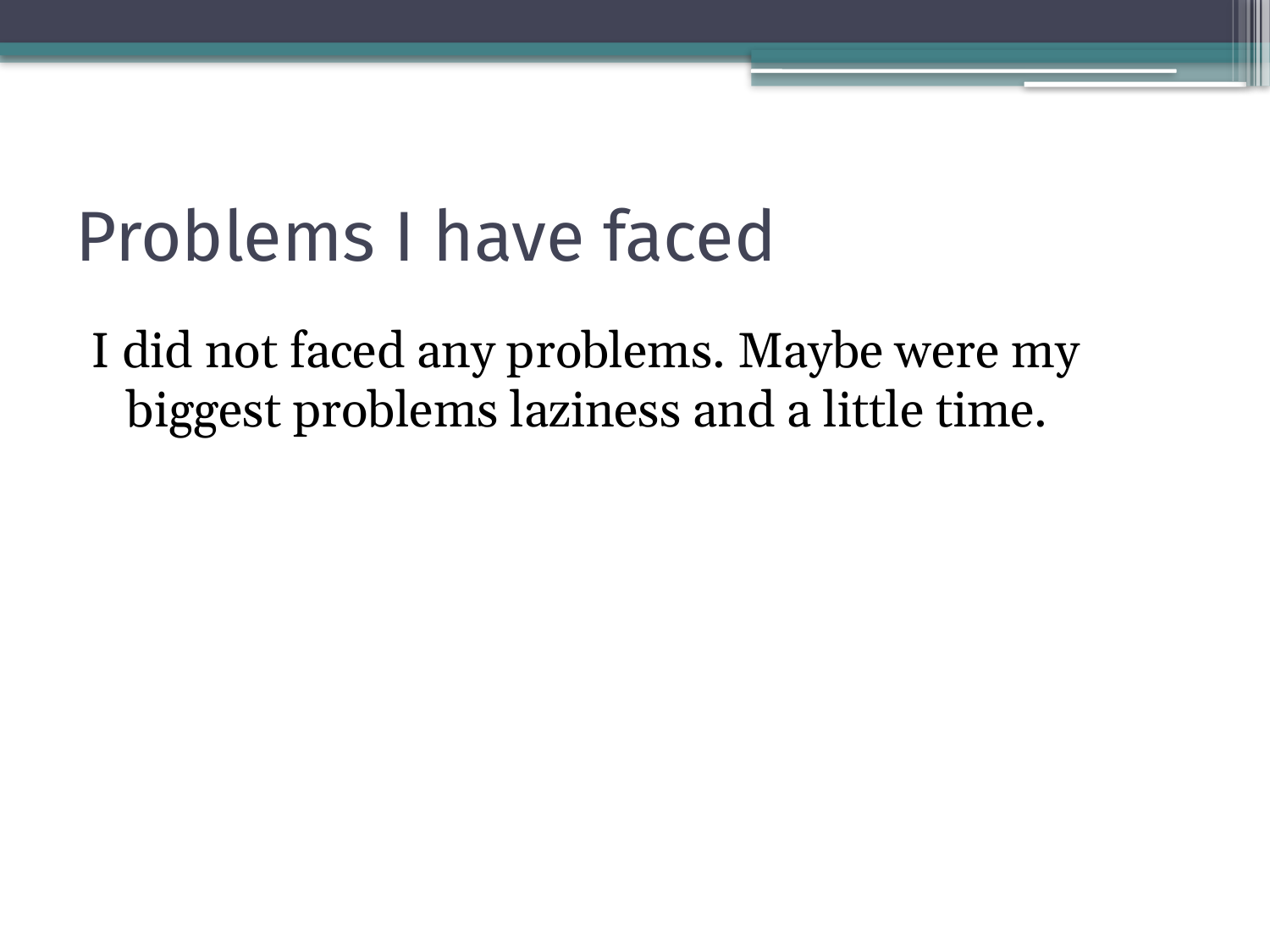

# Problems I have faced
I did not faced any problems. Maybe were my biggest problems laziness and a little time.